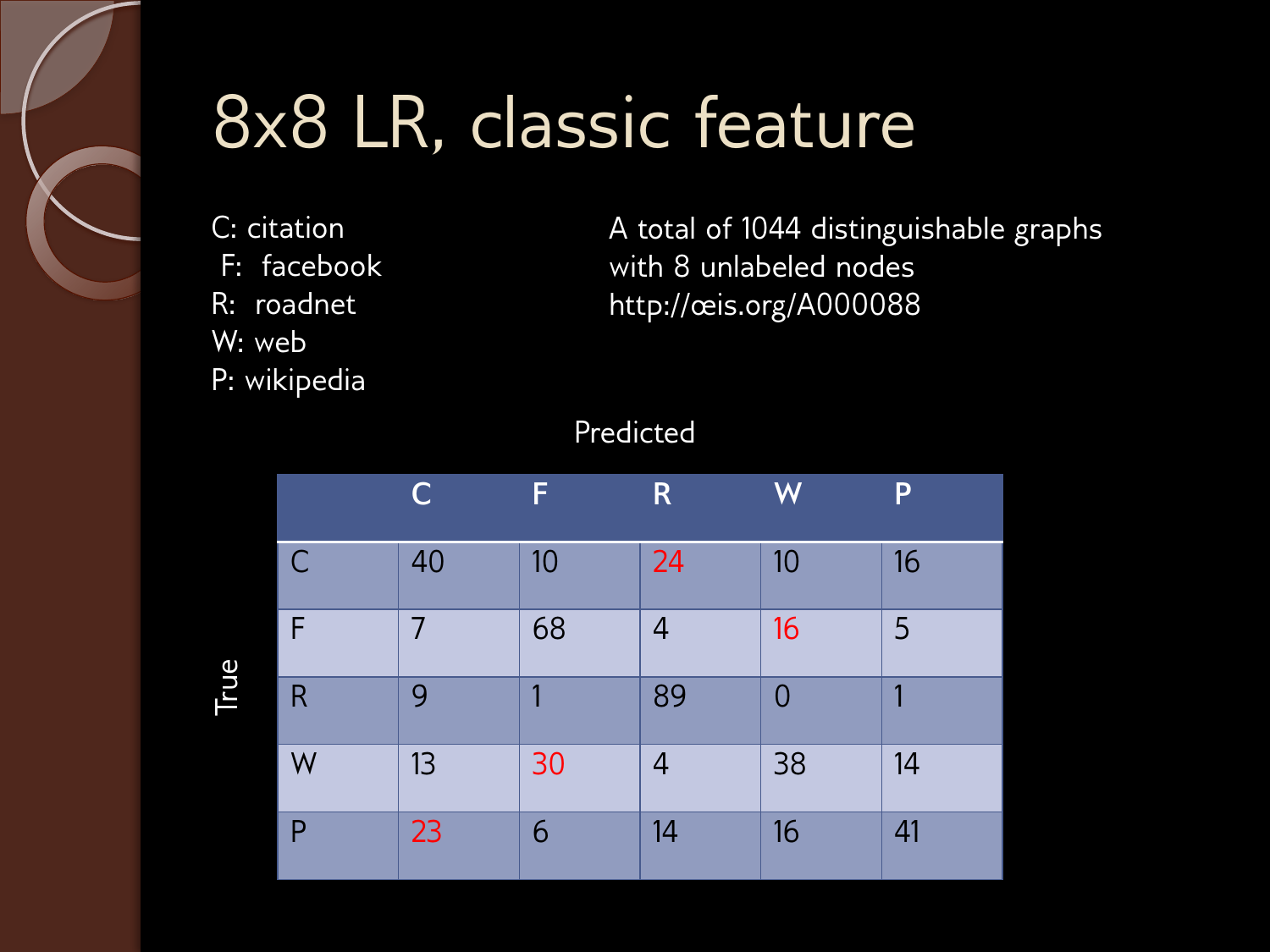

# 8x8 LR, classic feature
C: citation
 F:  facebook
R:  roadnet
W: web
P: wikipedia
A total of 1044 distinguishable graphs with 8 unlabeled nodes
http://oeis.org/A000088
Predicted
|  | C | F | R | W | P |
| --- | --- | --- | --- | --- | --- |
| C | 40 | 10 | 24 | 10 | 16 |
| F | 7 | 68 | 4 | 16 | 5 |
| R | 9 | 1 | 89 | 0 | 1 |
| W | 13 | 30 | 4 | 38 | 14 |
| P | 23 | 6 | 14 | 16 | 41 |
True